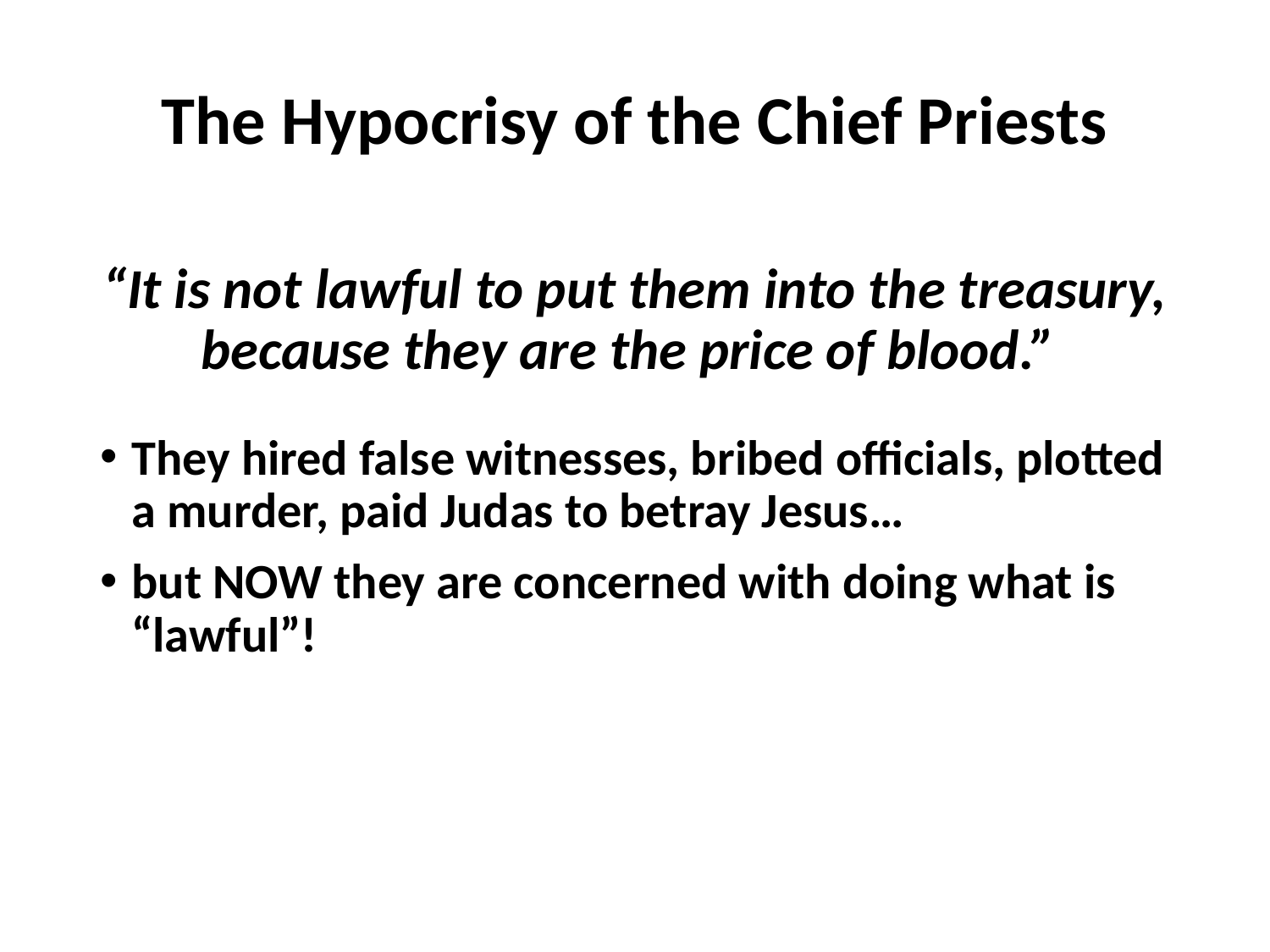

# The Hypocrisy of the Chief Priests
“It is not lawful to put them into the treasury, because they are the price of blood.”

They hired false witnesses, bribed officials, plotted a murder, paid Judas to betray Jesus…
but NOW they are concerned with doing what is “lawful”!